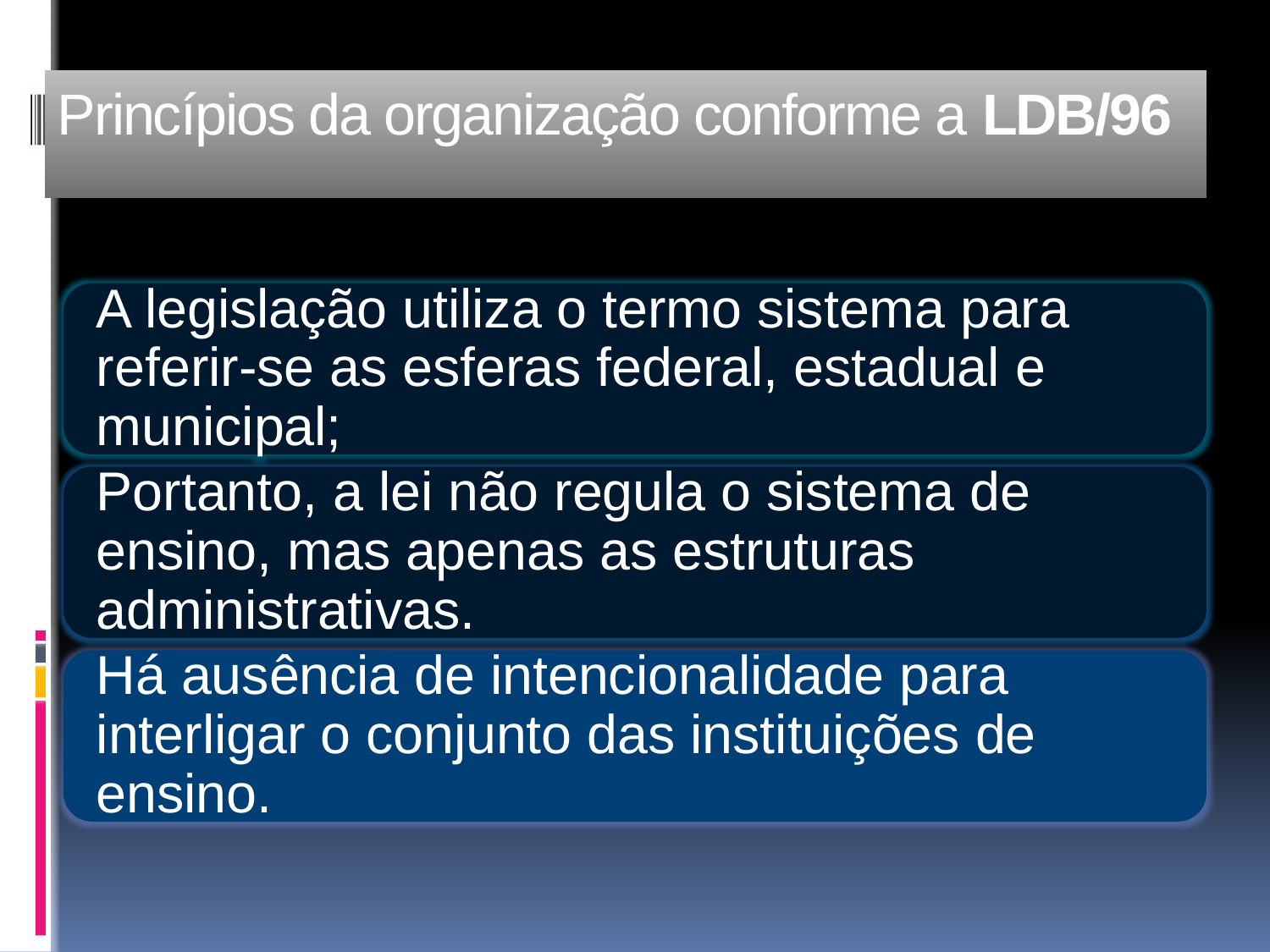

# Princípios da organização conforme a LDB/96
A legislação utiliza o termo sistema para referir-se as esferas federal, estadual e municipal;
Portanto, a lei não regula o sistema de ensino, mas apenas as estruturas administrativas.
Há ausência de intencionalidade para interligar o conjunto das instituições de ensino.